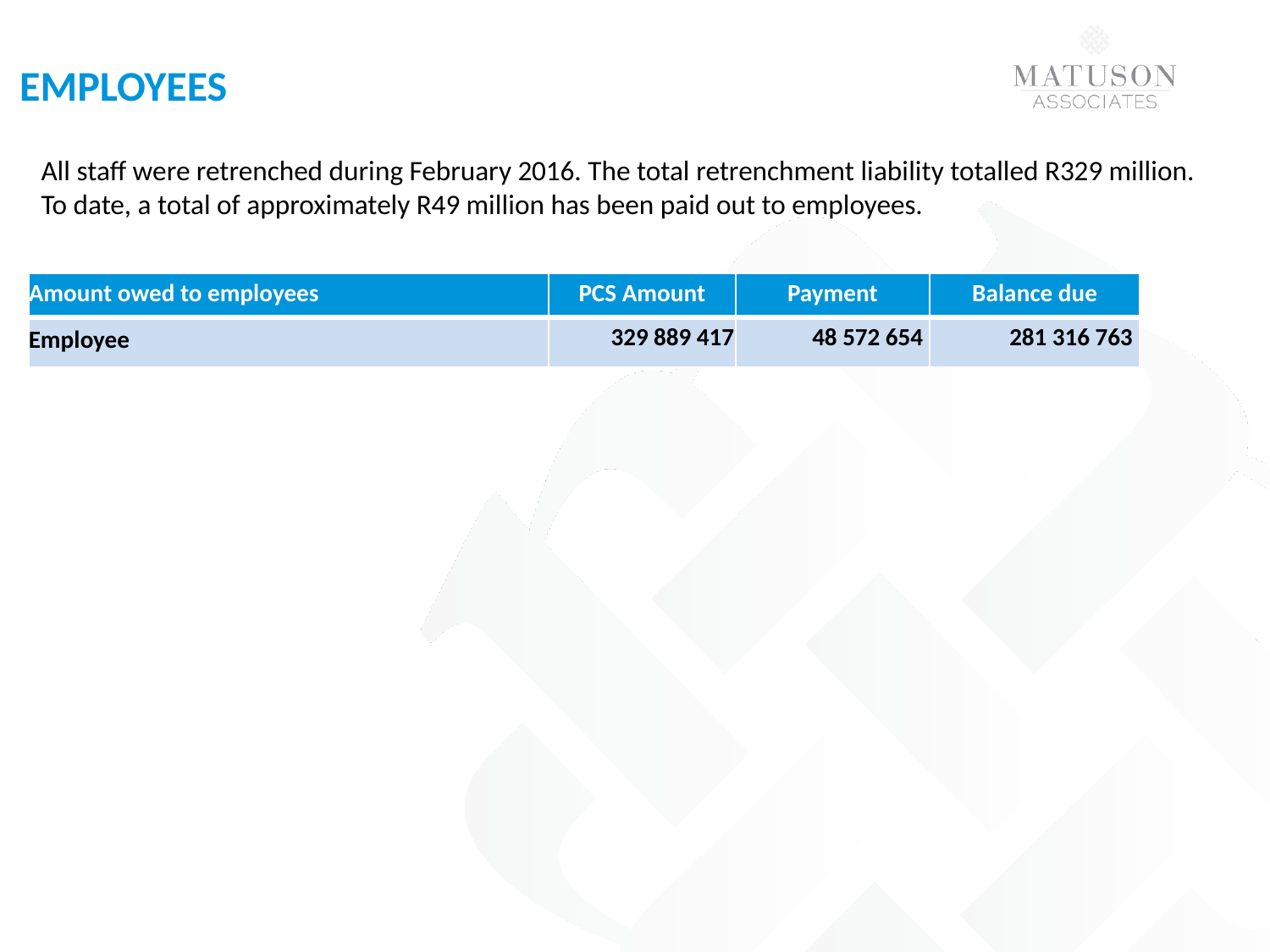

Employees
All staff were retrenched during February 2016. The total retrenchment liability totalled R329 million.
To date, a total of approximately R49 million has been paid out to employees.

| Amount owed to employees | PCS Amount | Payment | Balance due |
| --- | --- | --- | --- |
| Employee | 329 889 417 | 48 572 654 | 281 316 763 |